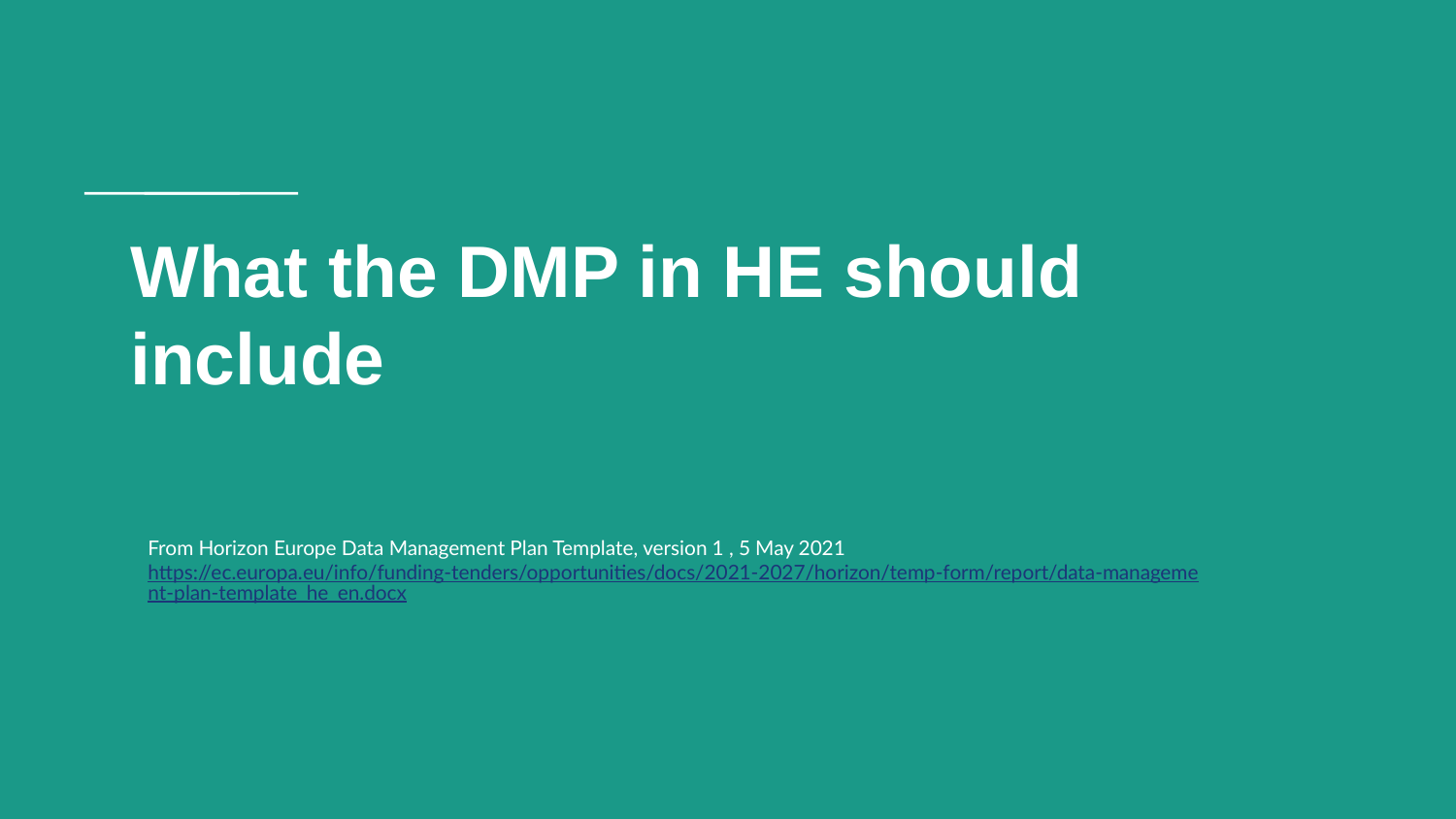

# What the DMP in HE should include
From Horizon Europe Data Management Plan Template, version 1 , 5 May 2021 https://ec.europa.eu/info/funding-tenders/opportunities/docs/2021-2027/horizon/temp-form/report/data-management-plan-template_he_en.docx